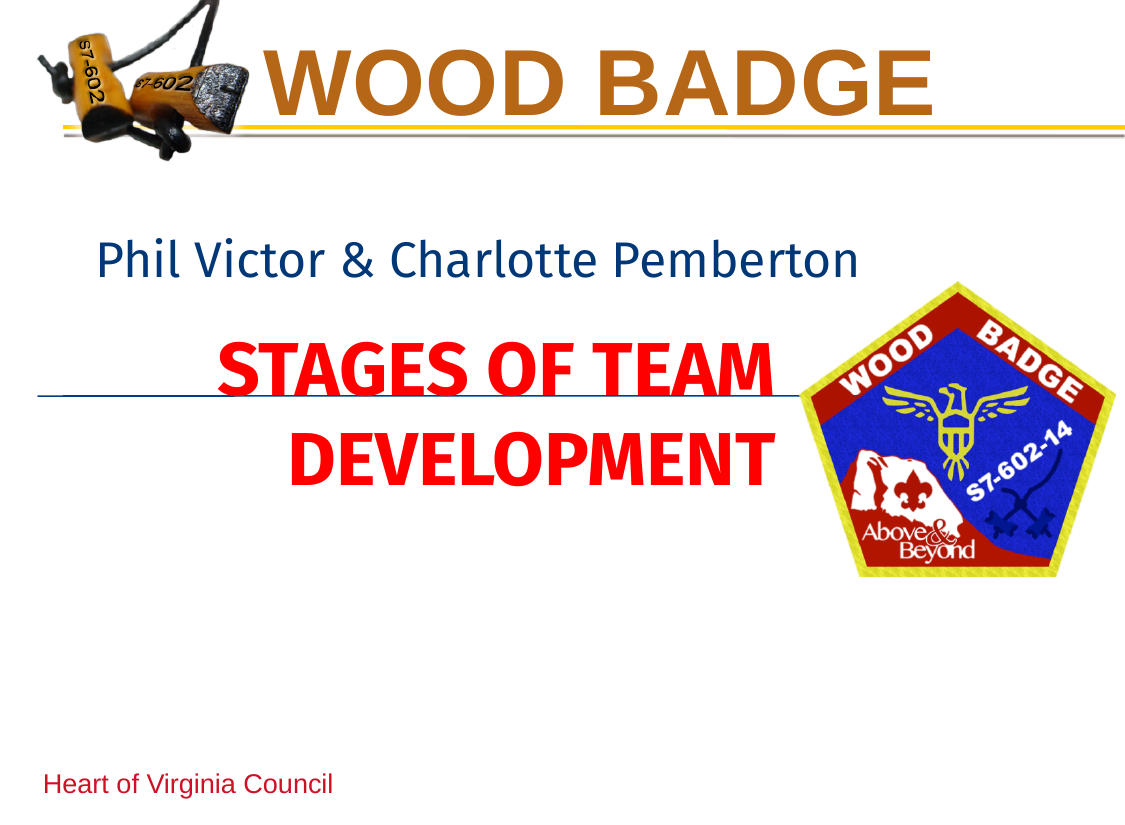

Phil Victor & Charlotte Pemberton
# Stages of Team Development